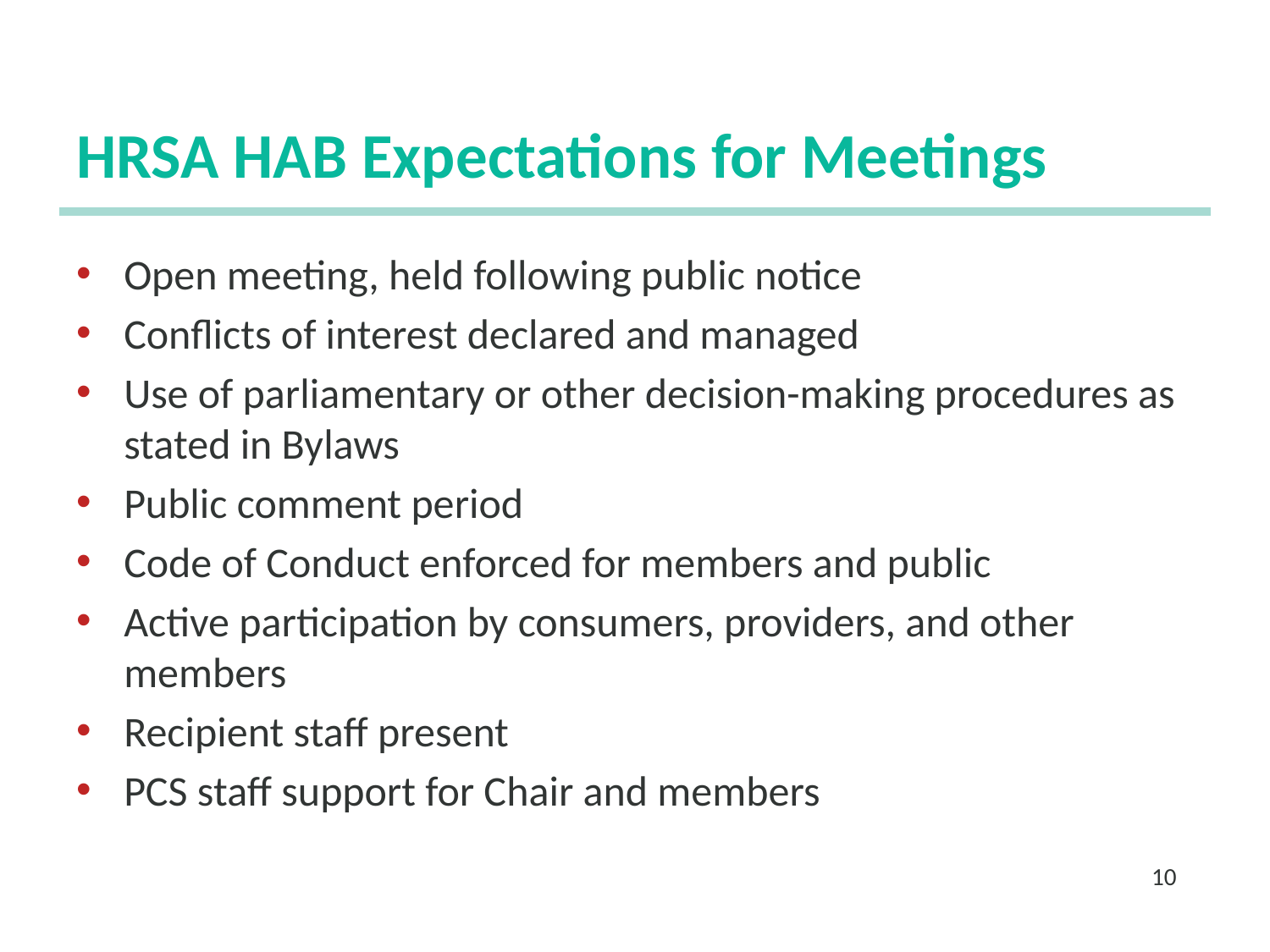

# HRSA HAB Expectations for Meetings
Open meeting, held following public notice
Conflicts of interest declared and managed
Use of parliamentary or other decision-making procedures as stated in Bylaws
Public comment period
Code of Conduct enforced for members and public
Active participation by consumers, providers, and other members
Recipient staff present
PCS staff support for Chair and members

10